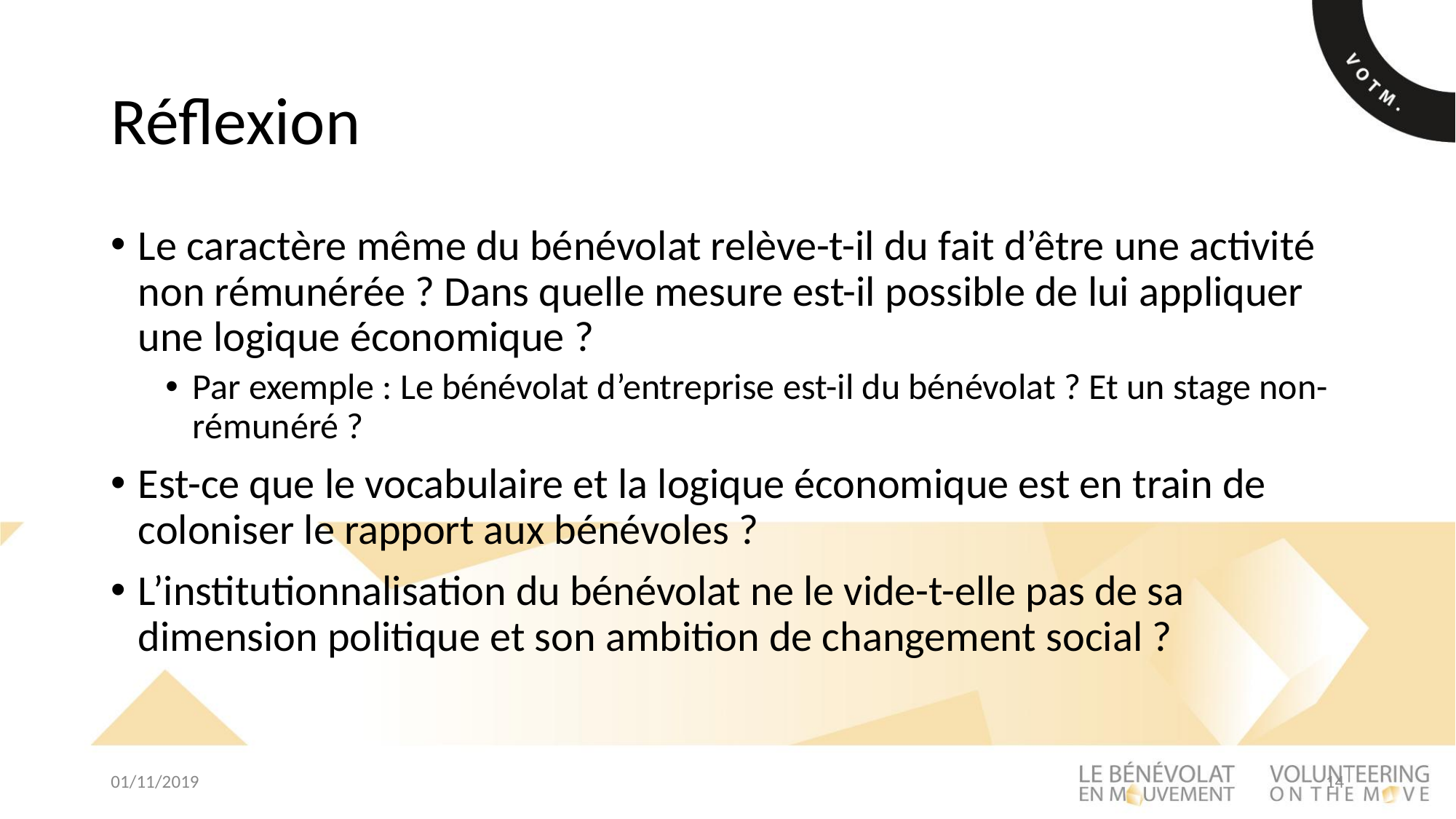

# Réflexion
Le caractère même du bénévolat relève-t-il du fait d’être une activité non rémunérée ? Dans quelle mesure est-il possible de lui appliquer une logique économique ?
Par exemple : Le bénévolat d’entreprise est-il du bénévolat ? Et un stage non-rémunéré ?
Est-ce que le vocabulaire et la logique économique est en train de coloniser le rapport aux bénévoles ?
L’institutionnalisation du bénévolat ne le vide-t-elle pas de sa dimension politique et son ambition de changement social ?